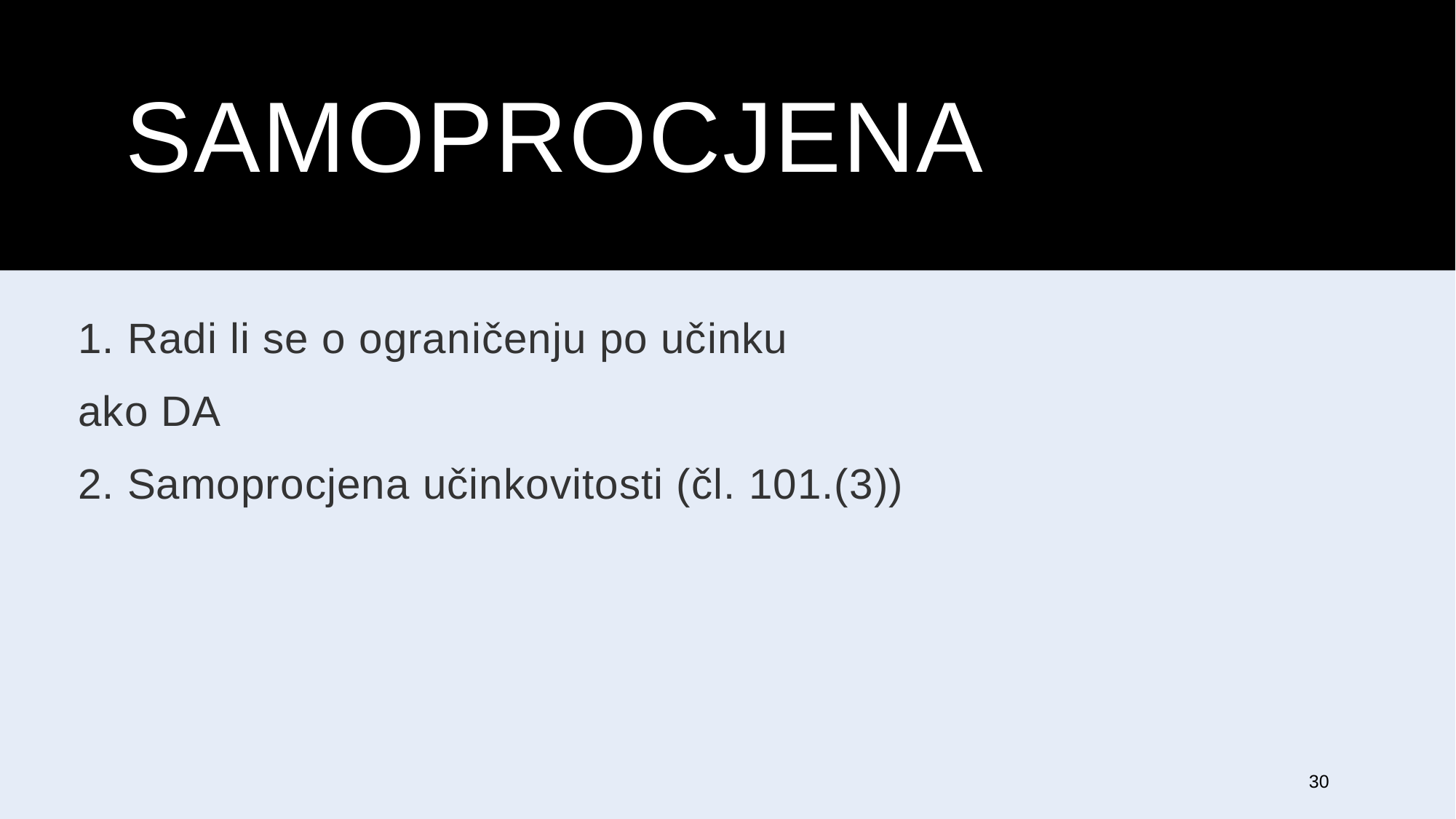

# SAMOPROCJENA
1. Radi li se o ograničenju po učinku
ako DA
2. Samoprocjena učinkovitosti (čl. 101.(3))

30